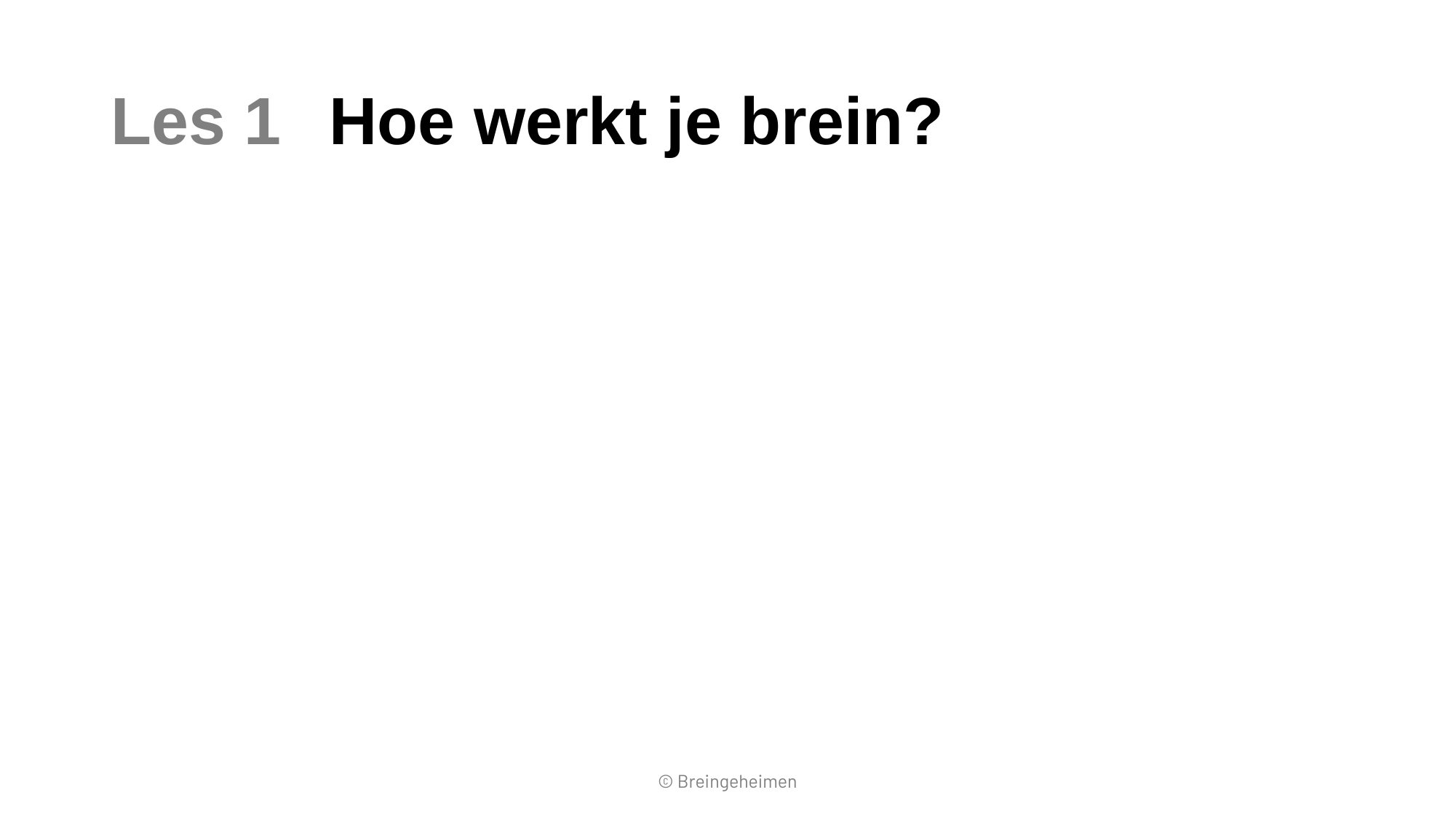

# Les 1	Hoe werkt je brein?
© Breingeheimen